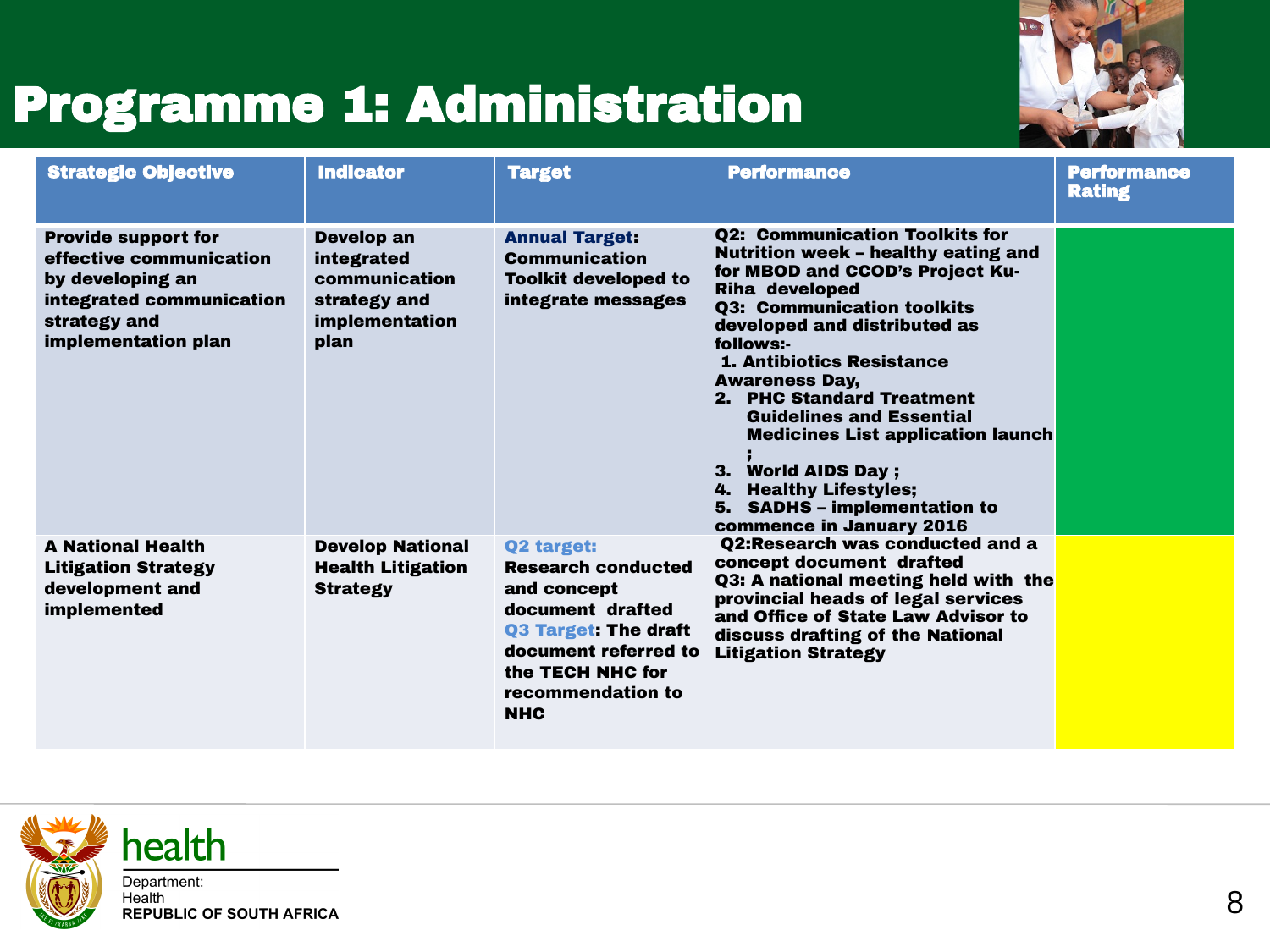

Programme 1: Administration
| Strategic Objective | Indicator | Target | Performance | Performance Rating |
| --- | --- | --- | --- | --- |
| Provide support for effective communication by developing an integrated communication strategy and implementation plan | Develop an integrated communication strategy and implementation plan | Annual Target: Communication Toolkit developed to integrate messages | Q2: Communication Toolkits for Nutrition week – healthy eating and for MBOD and CCOD’s Project Ku-Riha developed Q3: Communication toolkits developed and distributed as follows:- 1. Antibiotics Resistance Awareness Day, PHC Standard Treatment Guidelines and Essential Medicines List application launch ; World AIDS Day ; Healthy Lifestyles; 5. SADHS – implementation to commence in January 2016 |  |
| A National Health Litigation Strategy development and implemented | Develop National Health Litigation Strategy | Q2 target: Research conducted and concept document drafted Q3 Target: The draft document referred to the TECH NHC for recommendation to NHC | Q2:Research was conducted and a concept document drafted Q3: A national meeting held with the provincial heads of legal services and Office of State Law Advisor to discuss drafting of the National Litigation Strategy |  |

8